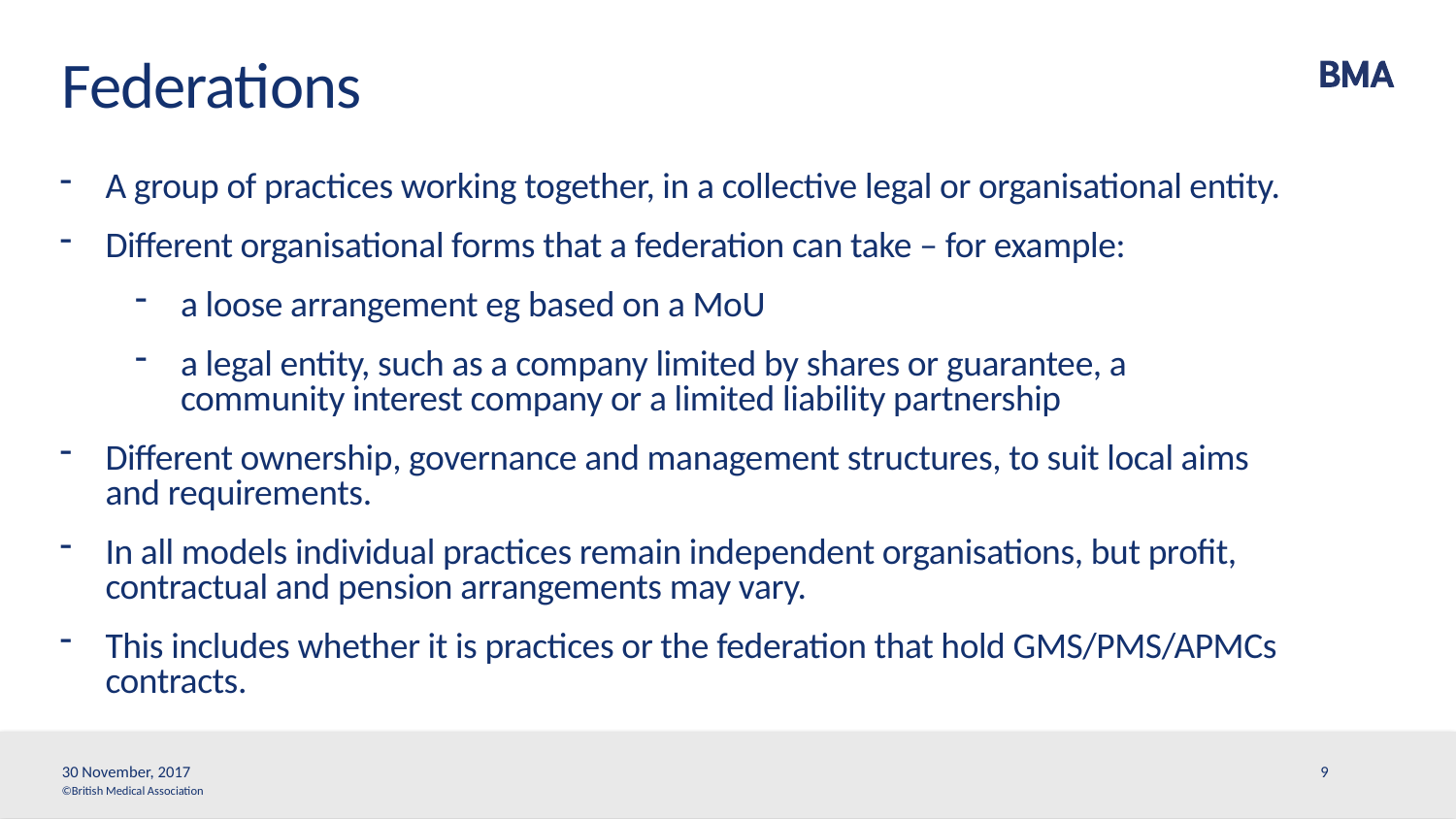

# Federations
A group of practices working together, in a collective legal or organisational entity.
Different organisational forms that a federation can take – for example:
a loose arrangement eg based on a MoU
a legal entity, such as a company limited by shares or guarantee, a community interest company or a limited liability partnership
Different ownership, governance and management structures, to suit local aims and requirements.
In all models individual practices remain independent organisations, but profit, contractual and pension arrangements may vary.
This includes whether it is practices or the federation that hold GMS/PMS/APMCs contracts.
30 November, 2017
9